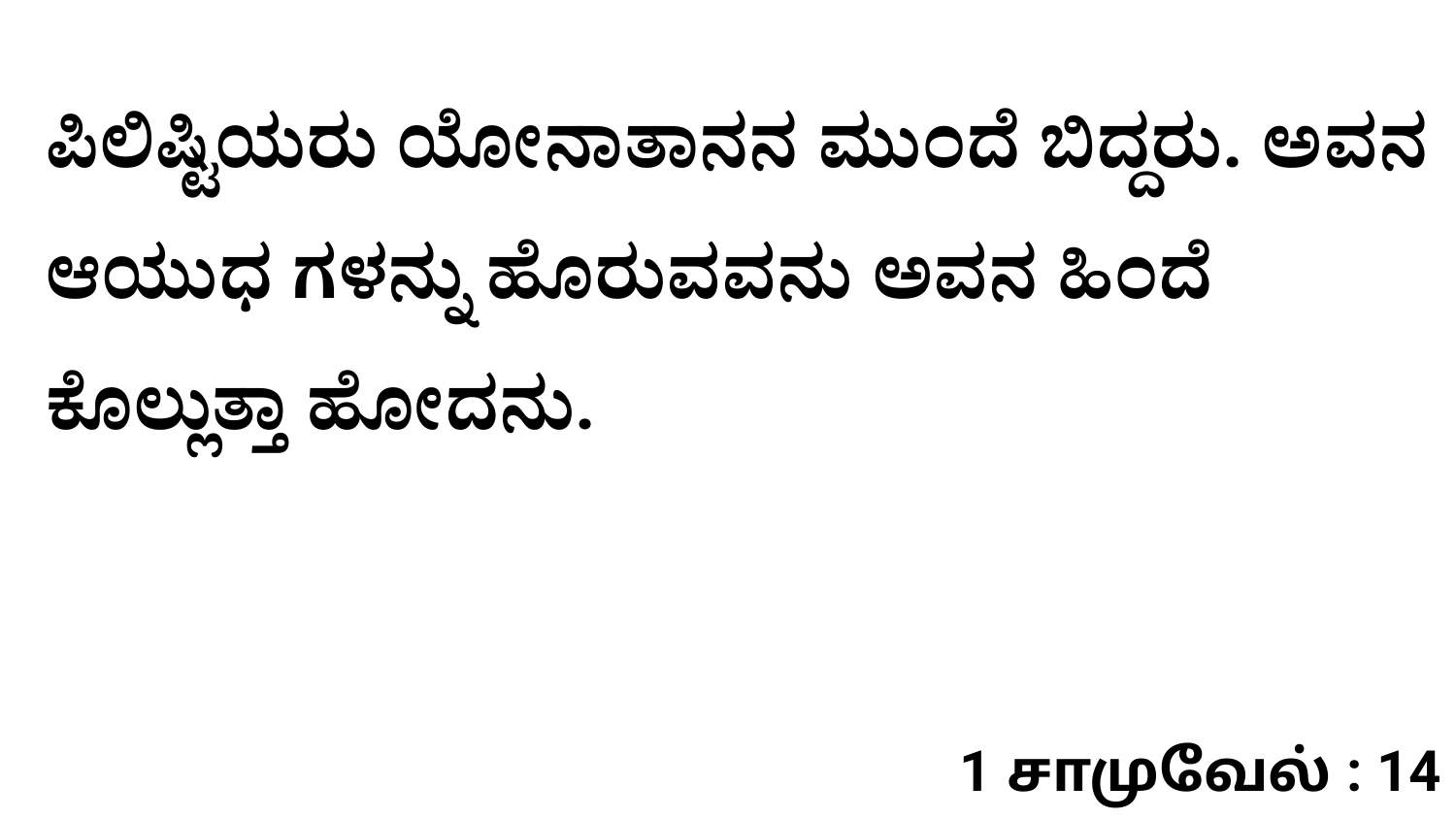

ಪಿಲಿಷ್ಟಿಯರು ಯೋನಾತಾನನ ಮುಂದೆ ಬಿದ್ದರು. ಅವನ ಆಯುಧ ಗಳನ್ನು ಹೊರುವವನು ಅವನ ಹಿಂದೆ ಕೊಲ್ಲುತ್ತಾ ಹೋದನು.
1 சாமுவேல் : 14